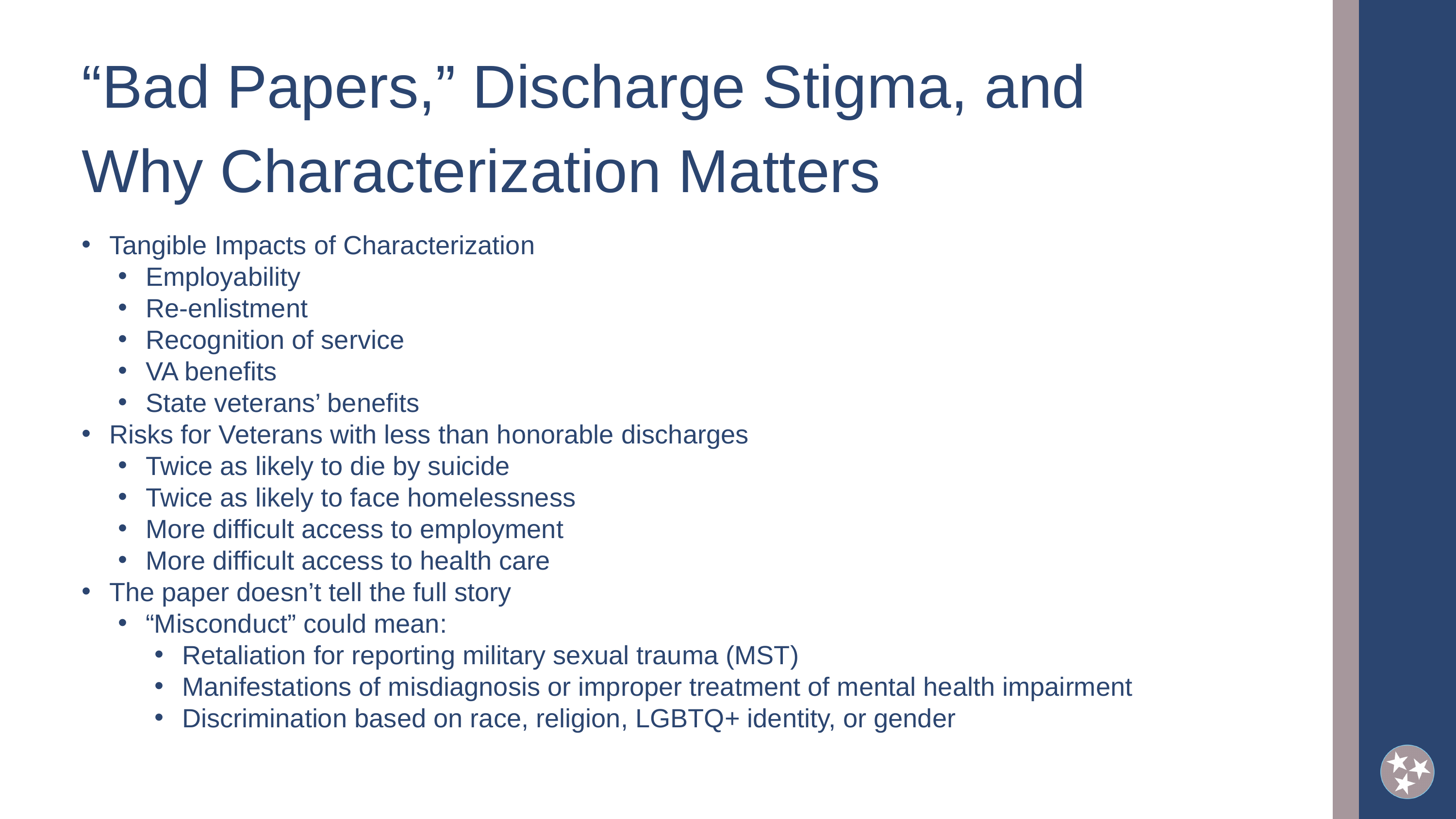

“Bad Papers,” Discharge Stigma, and Why Characterization Matters
Tangible Impacts of Characterization
Employability
Re-enlistment
Recognition of service
VA benefits
State veterans’ benefits
Risks for Veterans with less than honorable discharges
Twice as likely to die by suicide
Twice as likely to face homelessness
More difficult access to employment
More difficult access to health care
The paper doesn’t tell the full story
“Misconduct” could mean:
Retaliation for reporting military sexual trauma (MST)
Manifestations of misdiagnosis or improper treatment of mental health impairment
Discrimination based on race, religion, LGBTQ+ identity, or gender

2